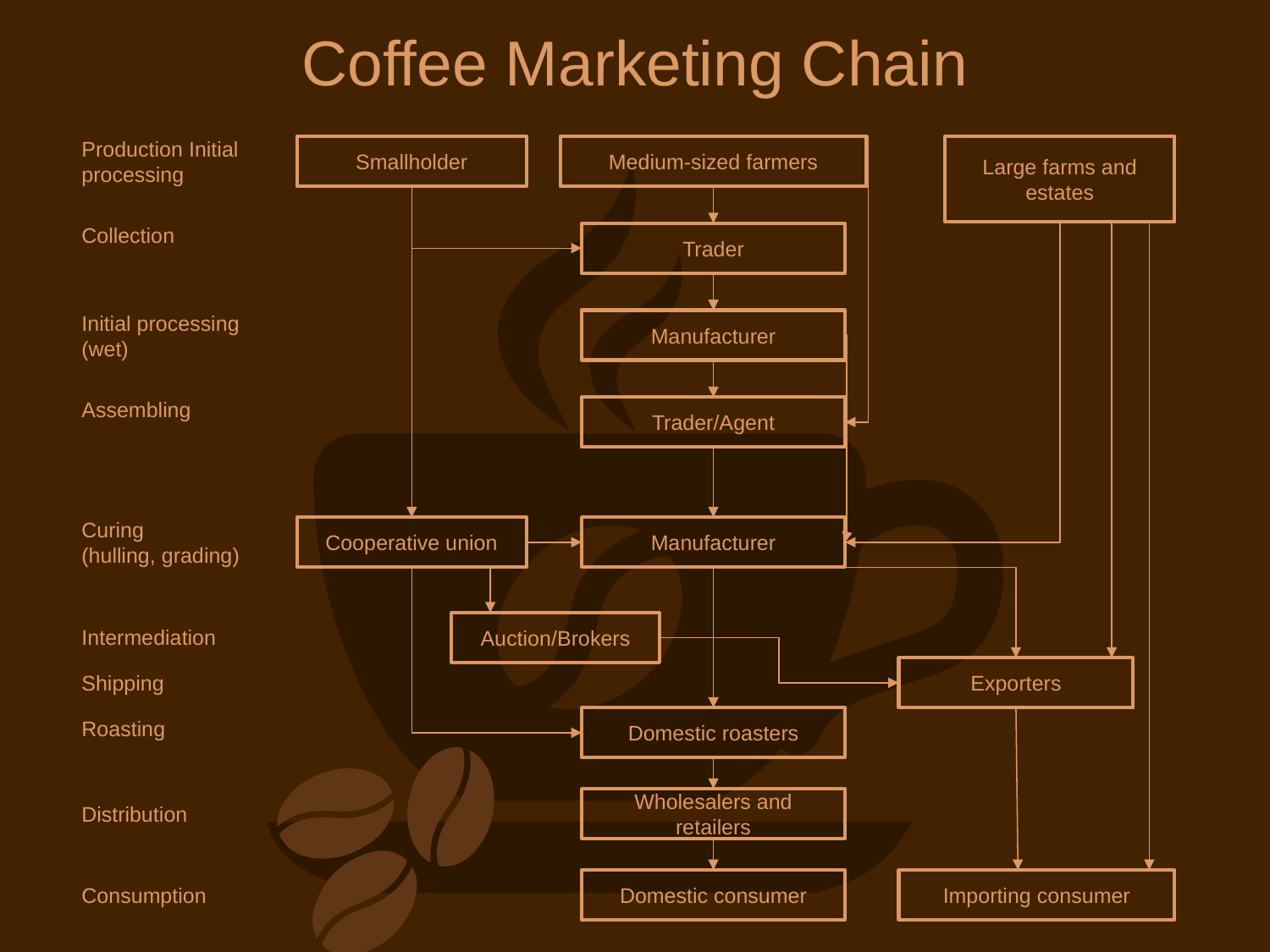

Coffee Marketing Chain
Production Initial processing
Smallholder
Medium-sized farmers
Large farms and estates
Collection
Trader
Initial processing
(wet)
Manufacturer
Assembling
Trader/Agent
Curing
(hulling, grading)
Cooperative union
Manufacturer
Auction/Brokers
Intermediation
Exporters
Shipping
Domestic roasters
Roasting
Wholesalers and retailers
Distribution
Domestic consumer
Importing consumer
Consumption